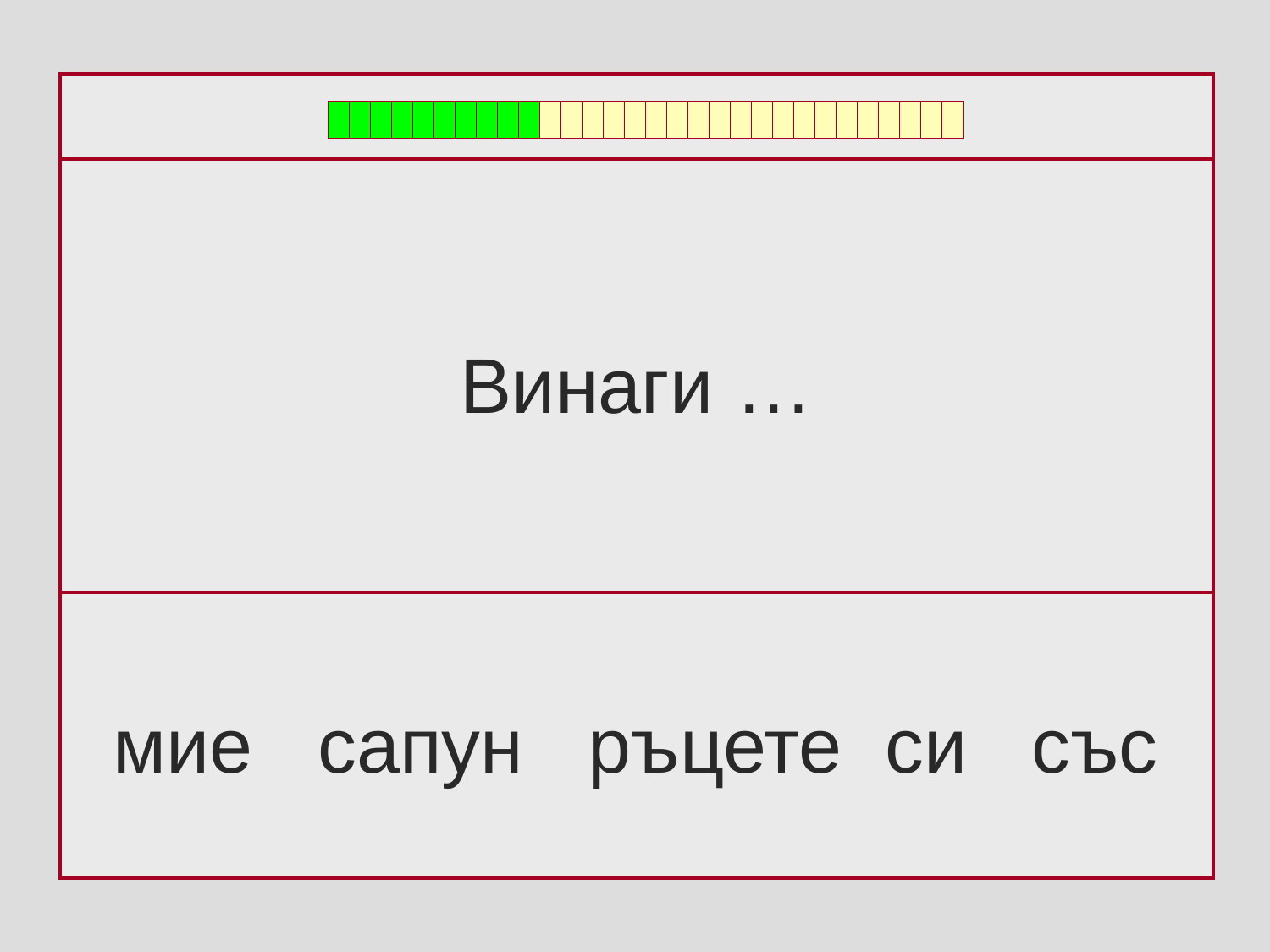

Винаги …
мие   сапун   ръцете  си   със